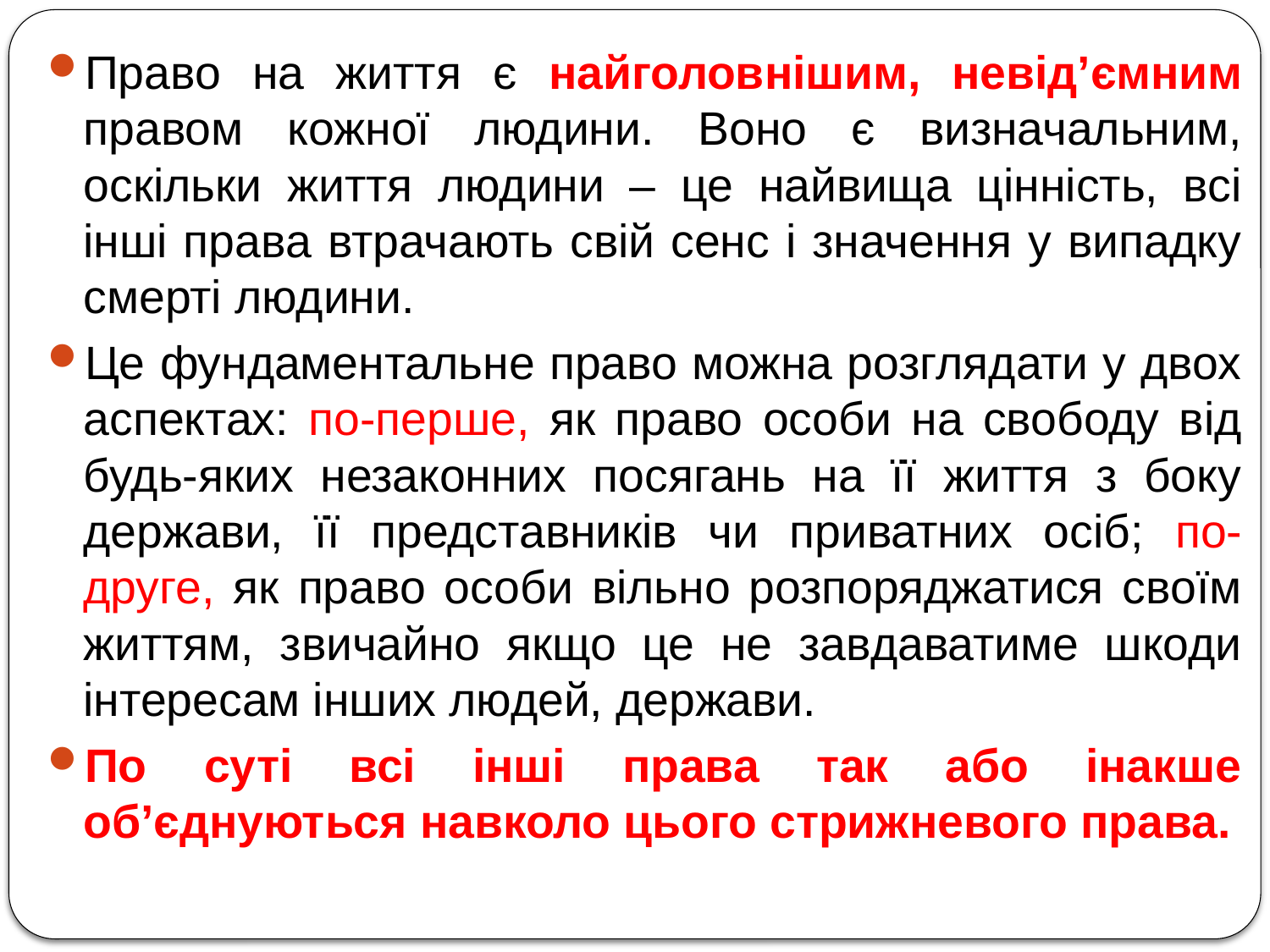

Право на життя є найголовнішим, невід’ємним правом кожної людини. Воно є визначальним, оскільки життя людини – це найвища цінність, всі інші права втрачають свій сенс і значення у випадку смерті людини.
Це фундаментальне право можна розглядати у двох аспектах: по-перше, як право особи на свободу від будь-яких незаконних посягань на її життя з боку держави, її представників чи приватних осіб; по-друге, як право особи вільно розпоряджатися своїм життям, звичайно якщо це не завдаватиме шкоди інтересам інших людей, держави.
По суті всі інші права так або інакше об’єднуються навколо цього стрижневого права.